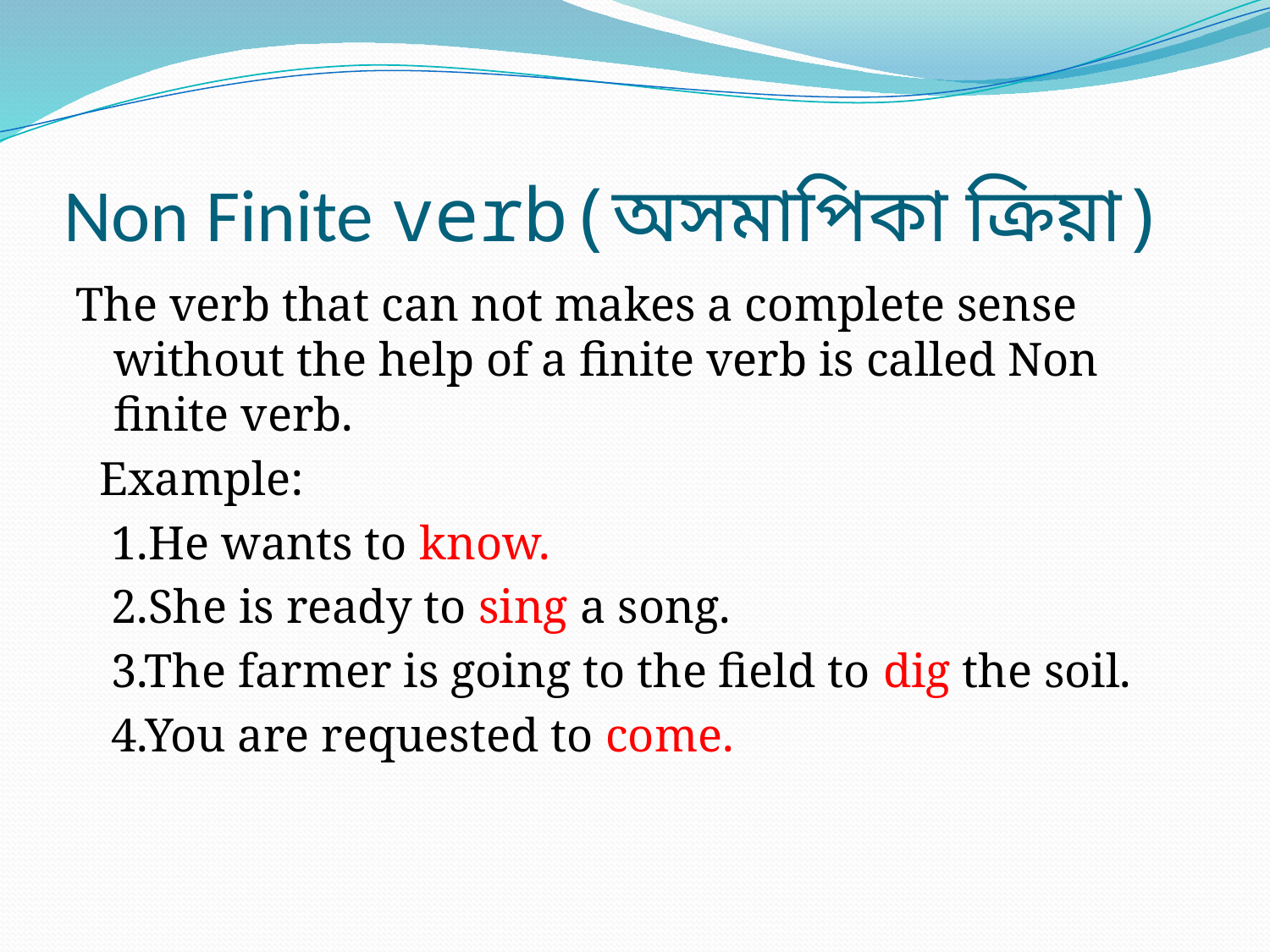

# Non Finite verb(অসমাপিকা ক্রিয়া)
The verb that can not makes a complete sense without the help of a finite verb is called Non finite verb.
  Example:
   1.He wants to know.
   2.She is ready to sing a song.
   3.The farmer is going to the field to dig the soil.
   4.You are requested to come.